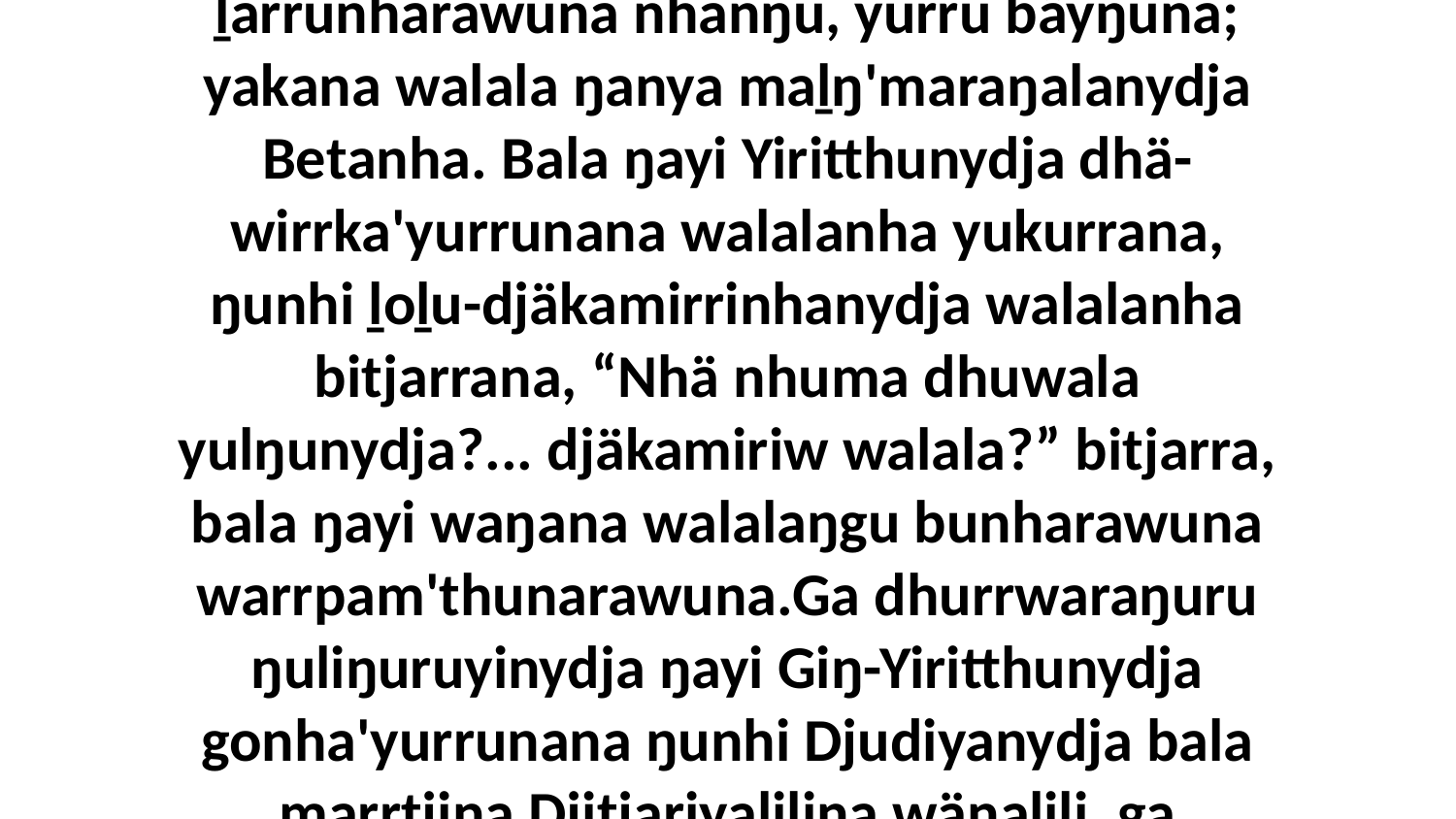

19 Ga ŋayi Giŋ-Yiritthunydja djuy'yurruna nhanŋuway djämamirrinhana walalanha ḻarrunharawuna nhanŋu, yurru bäyŋuna; yakana walala ŋanya maḻŋ'maraŋalanydja Betanha. Bala ŋayi Yiritthunydja dhä-wirrka'yurrunana walalanha yukurrana, ŋunhi ḻoḻu-djäkamirrinhanydja walalanha bitjarrana, “Nhä nhuma dhuwala yulŋunydja?... djäkamiriw walala?” bitjarra, bala ŋayi waŋana walalaŋgu bunharawuna warrpam'thunarawuna.Ga dhurrwaraŋuru ŋuliŋuruyinydja ŋayi Giŋ-Yiritthunydja gonha'yurrunana ŋunhi Djudiyanydja bala marrtjina Djitjariyalilina wäŋalili, ga ŋunhalayina ŋayi nhinananydja yukurrana märr-weyinnha.Giŋ-Yirittja rakunydhinana